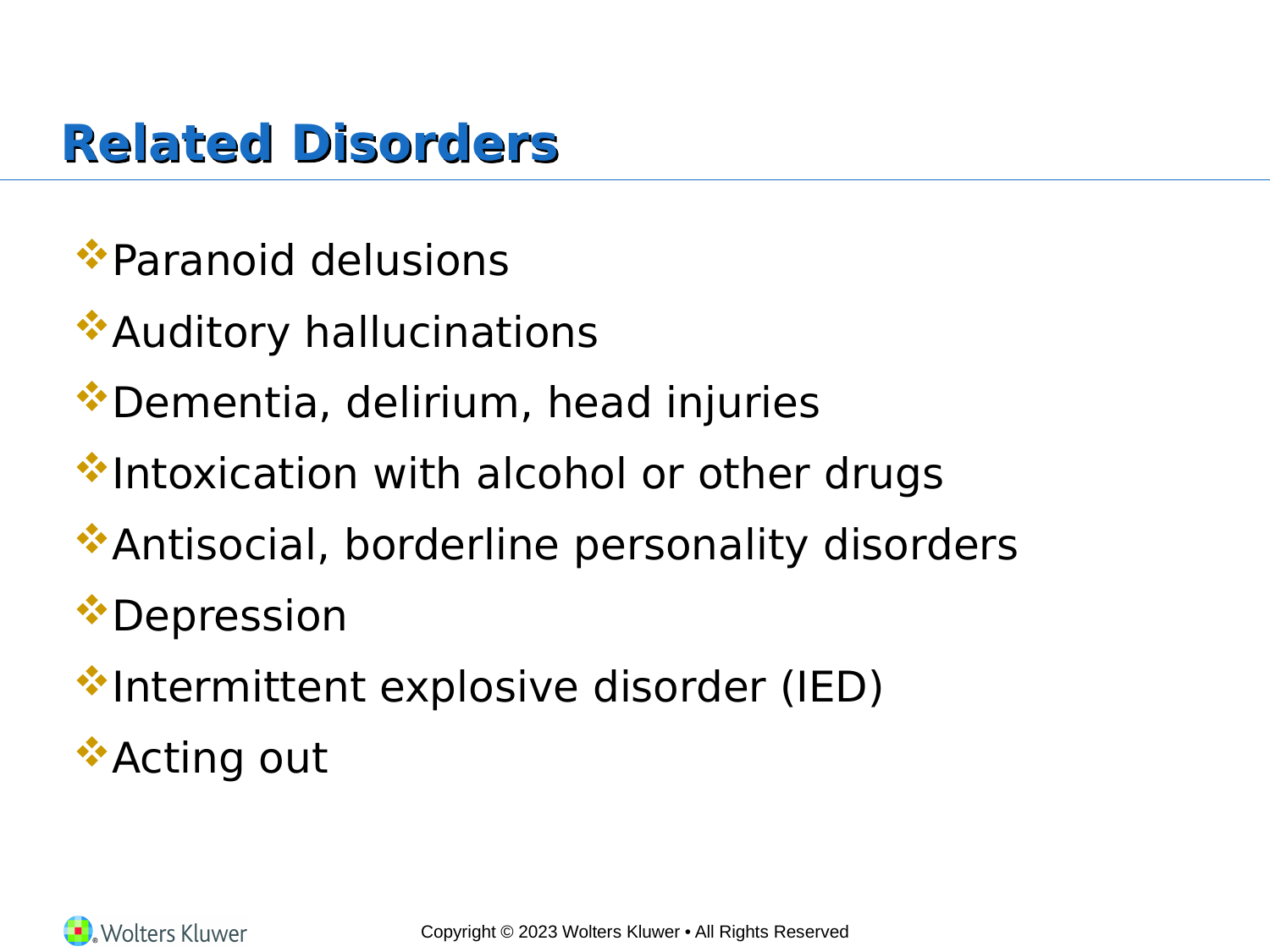

# Related Disorders
Paranoid delusions
Auditory hallucinations
Dementia, delirium, head injuries
Intoxication with alcohol or other drugs
Antisocial, borderline personality disorders
Depression
Intermittent explosive disorder (IED)
Acting out